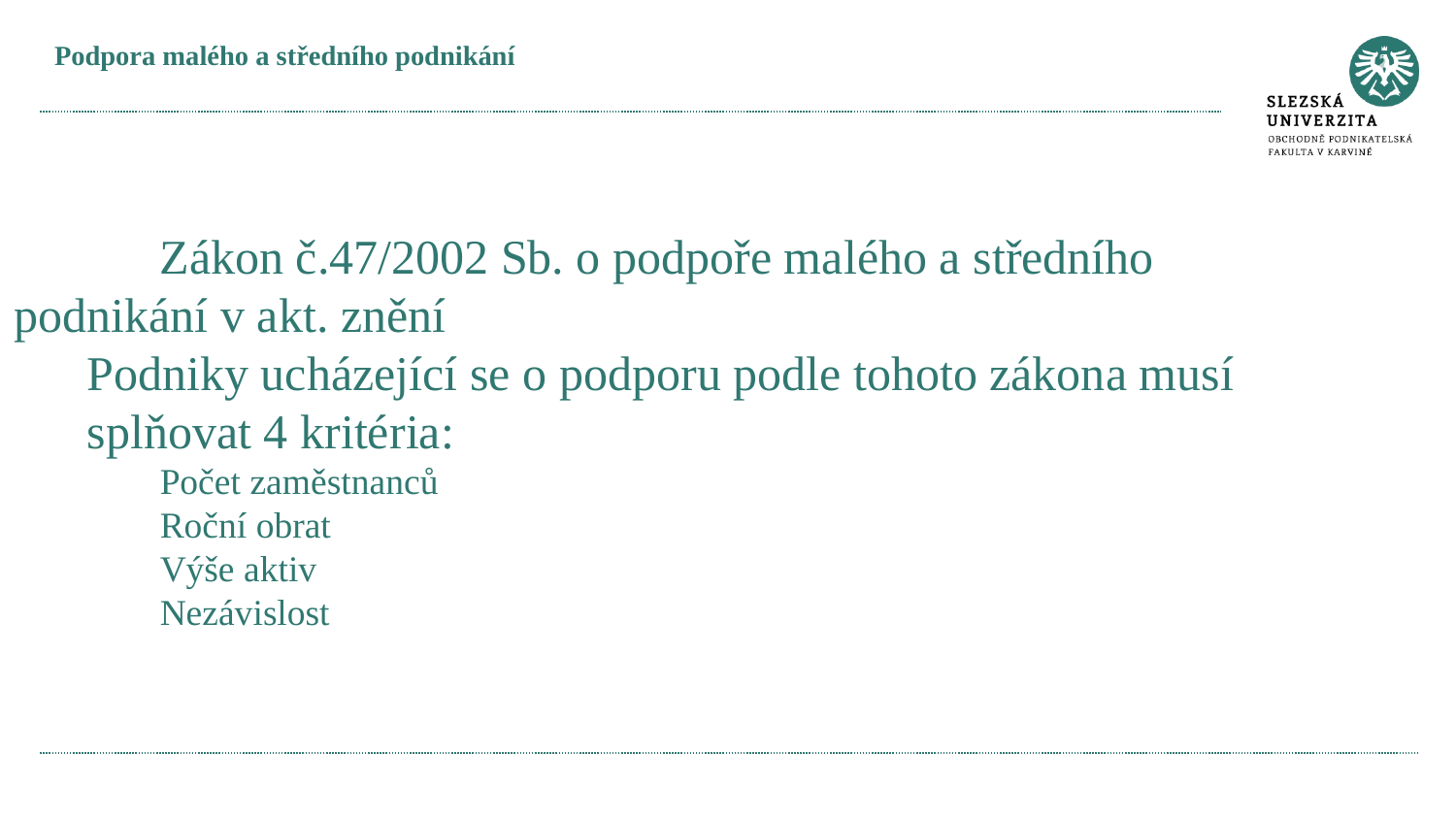

# Podpora malého a středního podnikání
	Zákon č.47/2002 Sb. o podpoře malého a středního podnikání v akt. znění
Podniky ucházející se o podporu podle tohoto zákona musí splňovat 4 kritéria:
Počet zaměstnanců
Roční obrat
Výše aktiv
Nezávislost